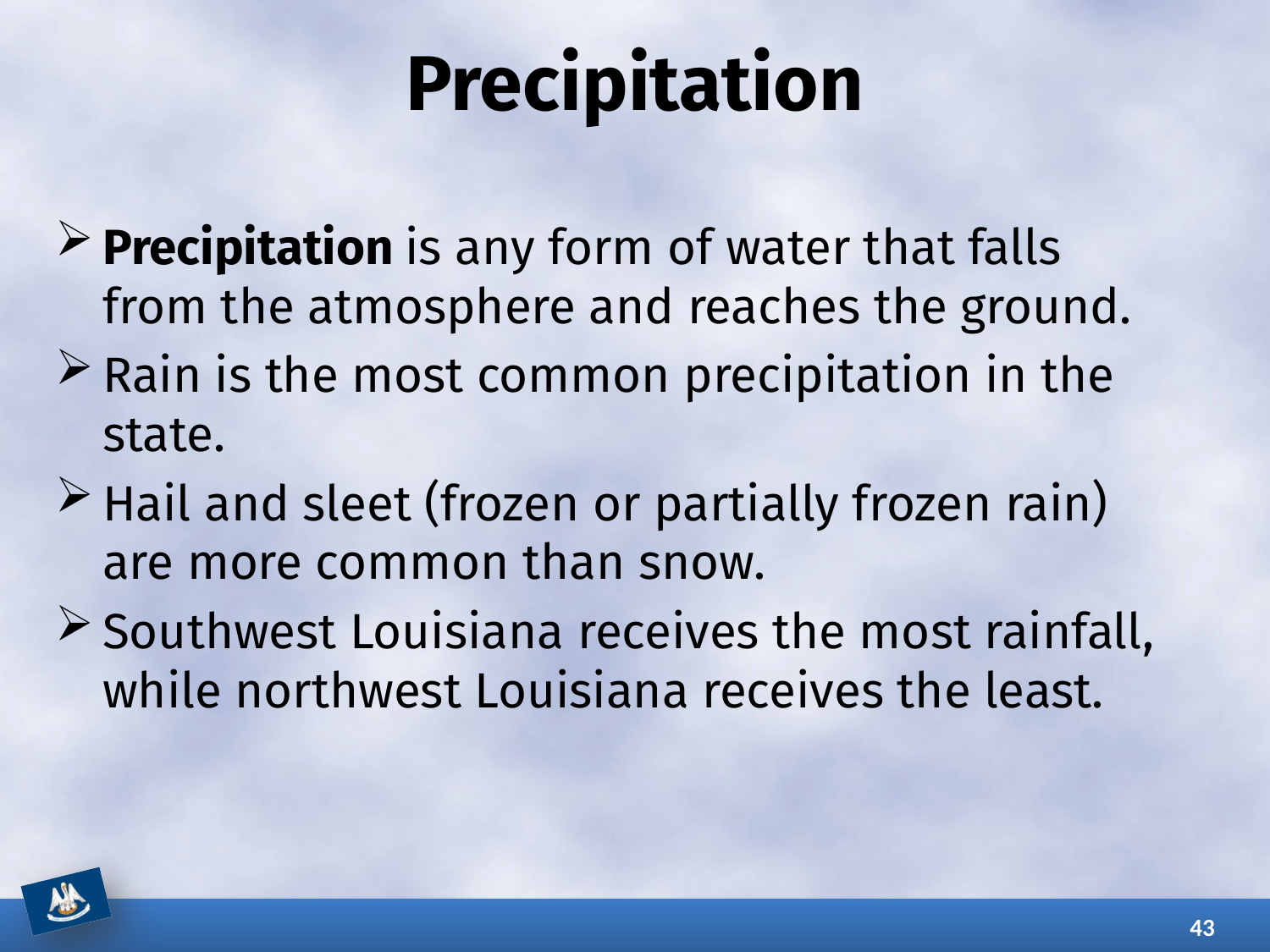

# Precipitation

Precipitation is any form of water that falls from the atmosphere and reaches the ground.
Rain is the most common precipitation in the state.
Hail and sleet (frozen or partially frozen rain) are more common than snow.
Southwest Louisiana receives the most rainfall, while northwest Louisiana receives the least.
43